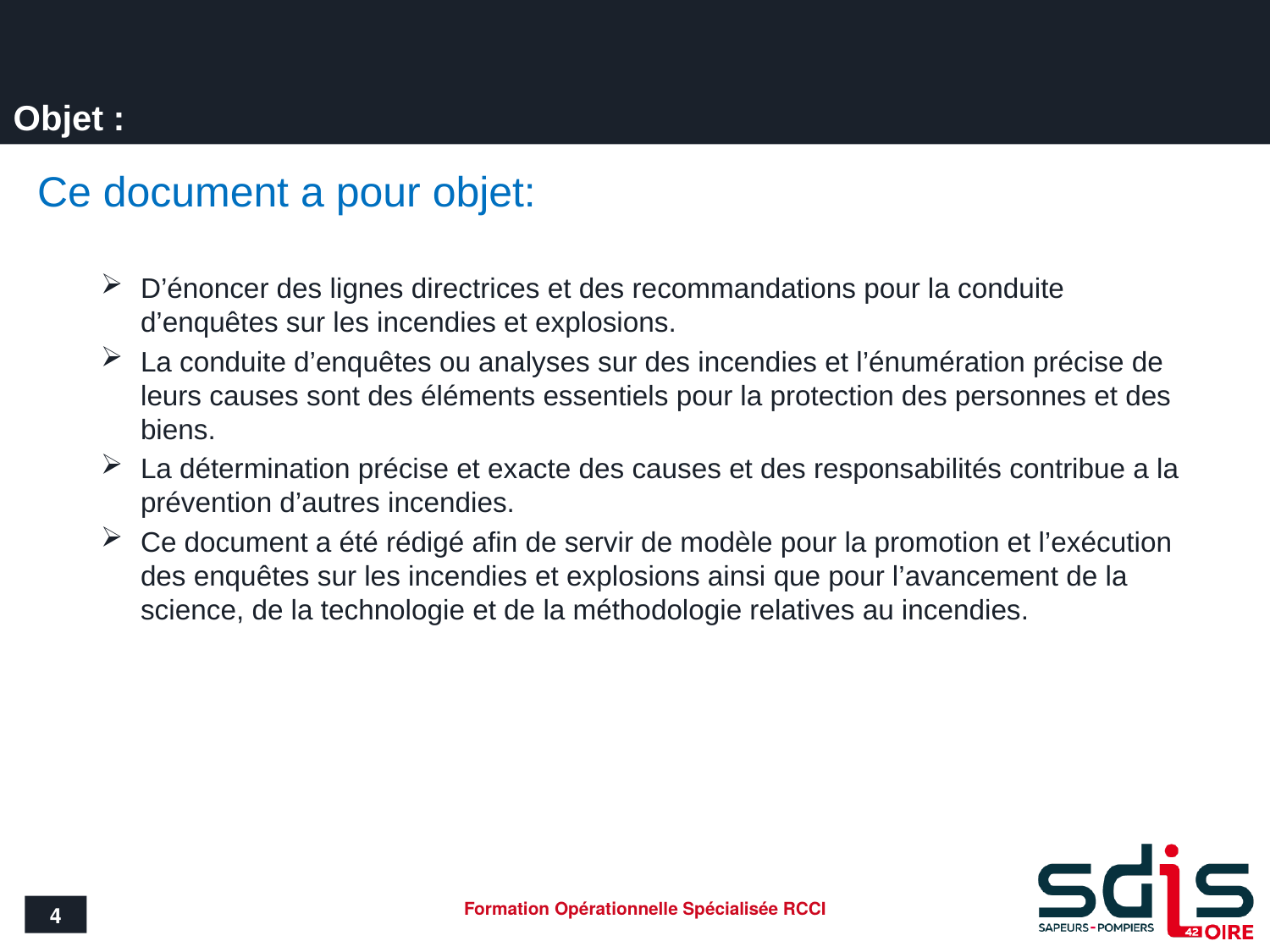

# Objet :

Ce document a pour objet:

D’énoncer des lignes directrices et des recommandations pour la conduite d’enquêtes sur les incendies et explosions.
La conduite d’enquêtes ou analyses sur des incendies et l’énumération précise de leurs causes sont des éléments essentiels pour la protection des personnes et des biens.
La détermination précise et exacte des causes et des responsabilités contribue a la prévention d’autres incendies.
Ce document a été rédigé afin de servir de modèle pour la promotion et l’exécution des enquêtes sur les incendies et explosions ainsi que pour l’avancement de la science, de la technologie et de la méthodologie relatives au incendies.

4